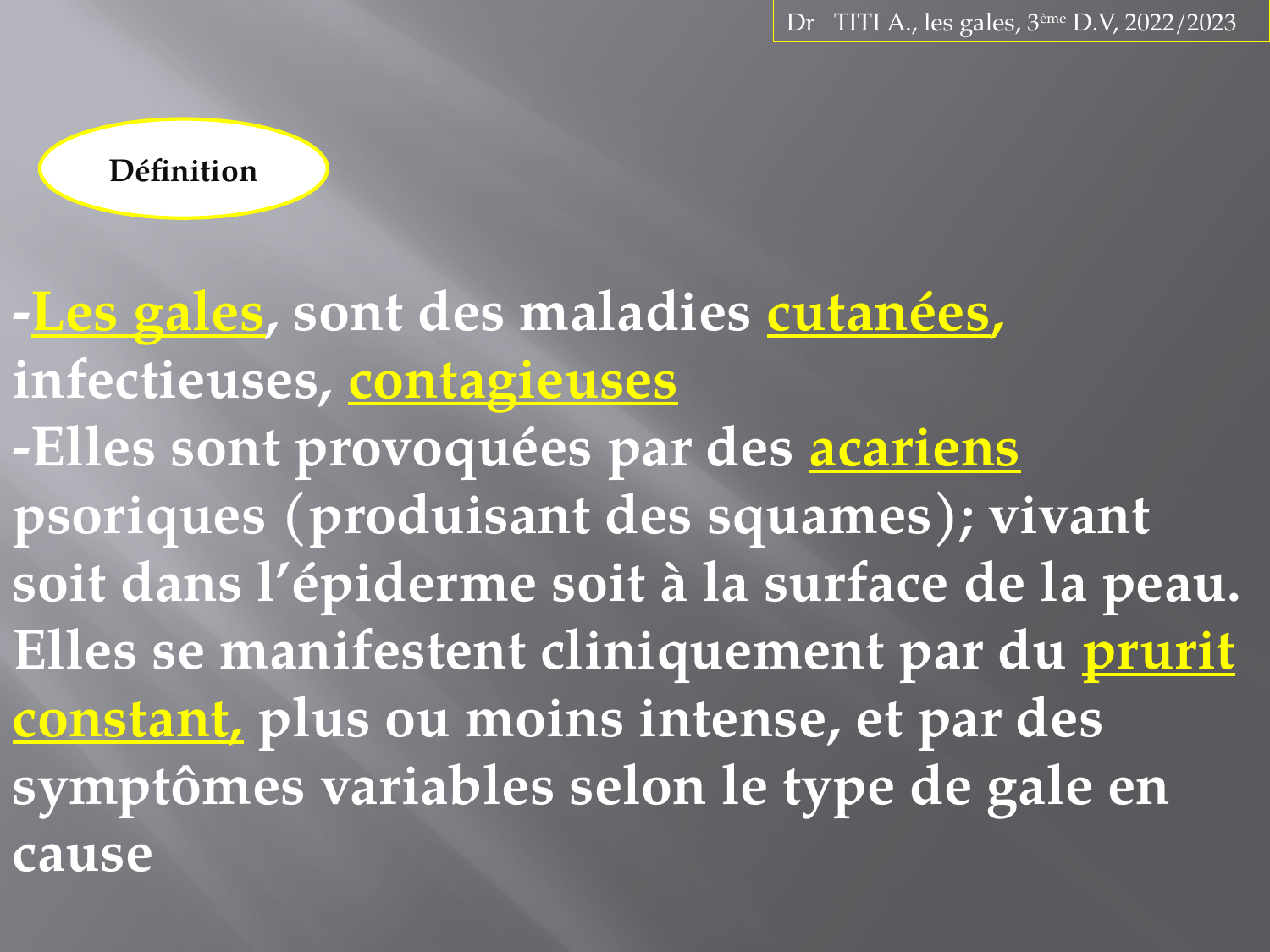

Dr   TITI A., les gales, 3ème D.V, 2022/2023
Définition
-Les gales, sont des maladies cutanées, infectieuses, contagieuses
-Elles sont provoquées par des acariens psoriques (produisant des squames); vivant soit dans l’épiderme soit à la surface de la peau. Elles se manifestent cliniquement par du prurit constant, plus ou moins intense, et par des symptômes variables selon le type de gale en cause